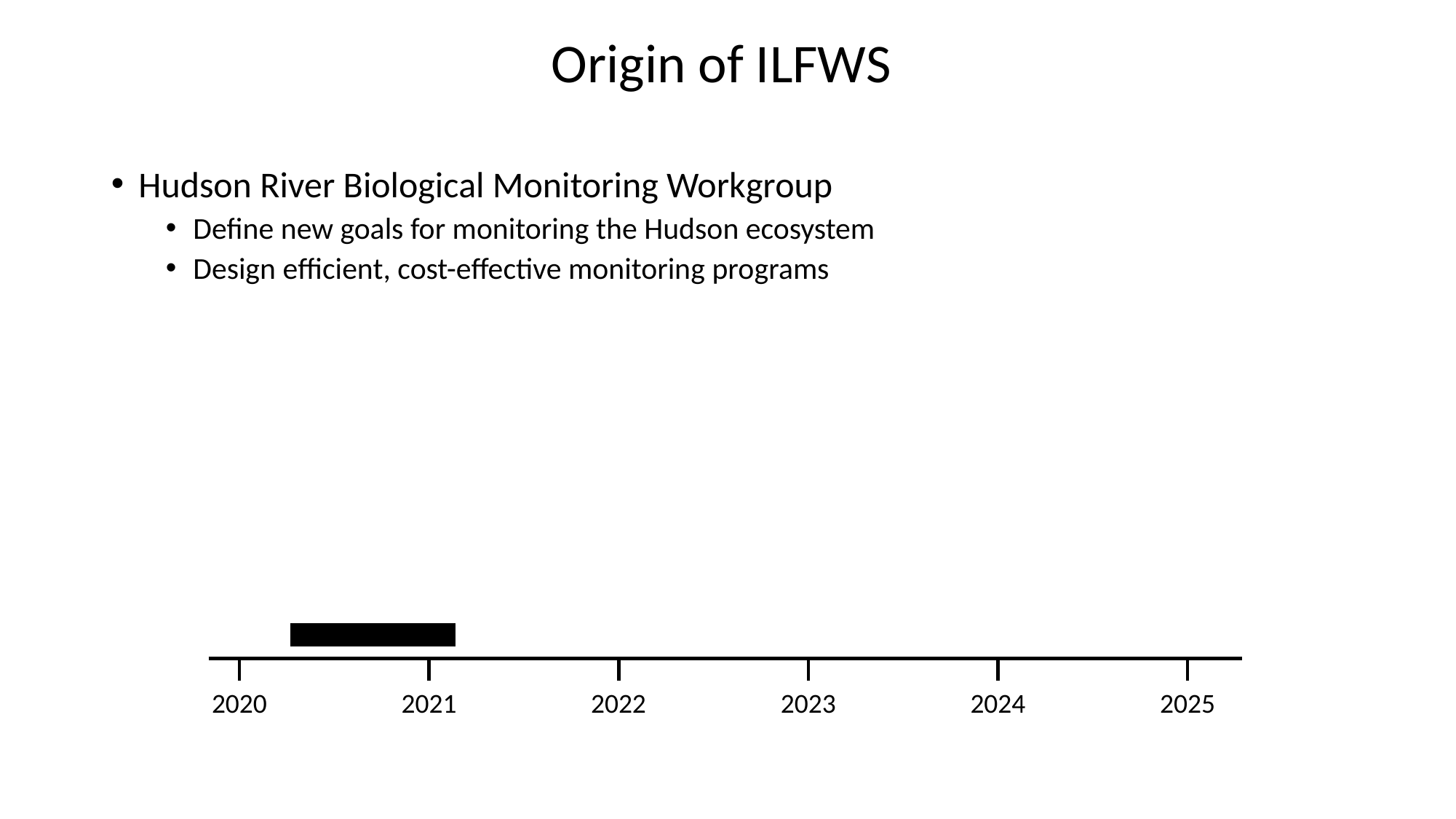

# Origin of ILFWS
Hudson River Biological Monitoring Workgroup
Define new goals for monitoring the Hudson ecosystem
Design efficient, cost-effective monitoring programs

2020
2021
2022
2023
2024
2025